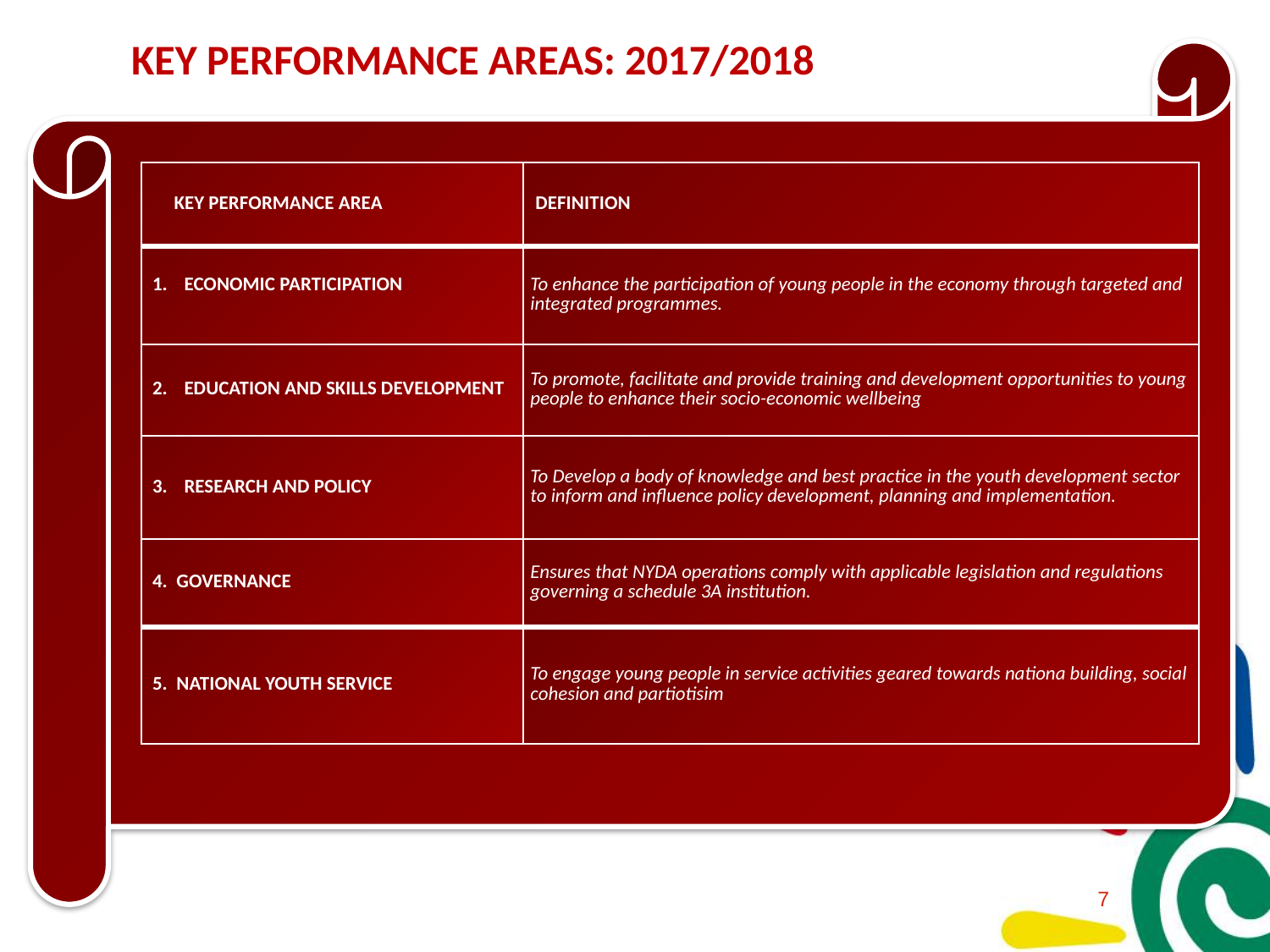

# KEY PERFORMANCE AREAS: 2017/2018

| KEY PERFORMANCE AREA | DEFINITION |
| --- | --- |
| ECONOMIC PARTICIPATION | To enhance the participation of young people in the economy through targeted and integrated programmes. |
| EDUCATION AND SKILLS DEVELOPMENT | To promote, facilitate and provide training and development opportunities to young people to enhance their socio-economic wellbeing |
| RESEARCH AND POLICY | To Develop a body of knowledge and best practice in the youth development sector to inform and influence policy development, planning and implementation. |
| 4. GOVERNANCE | Ensures that NYDA operations comply with applicable legislation and regulations governing a schedule 3A institution. |
| 5. NATIONAL YOUTH SERVICE | To engage young people in service activities geared towards nationa building, social cohesion and partiotisim |
7